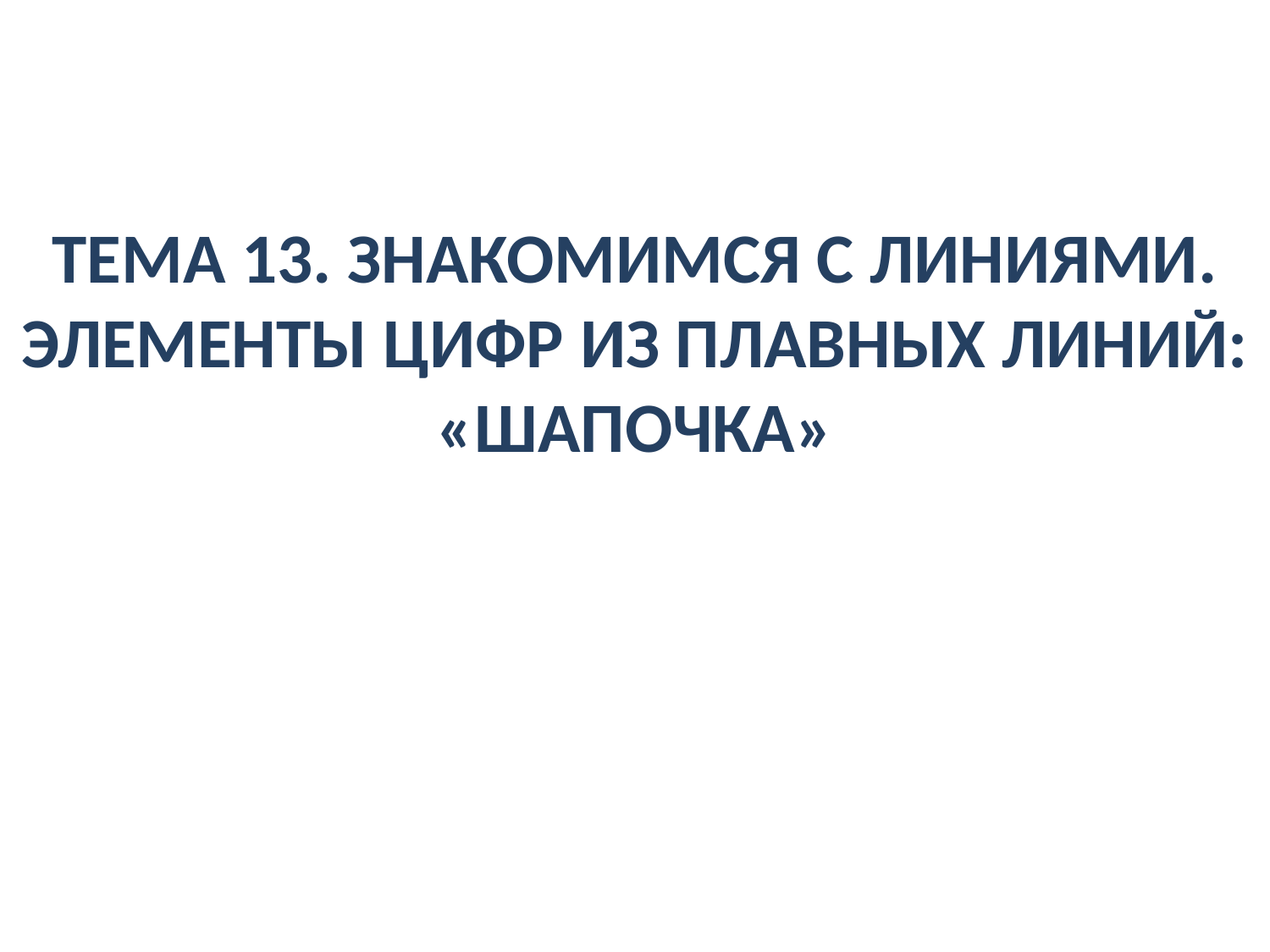

ТЕМА 13. ЗНАКОМИМСЯ С ЛИНИЯМИ. ЭЛЕМЕНТЫ ЦИФР ИЗ ПЛАВНЫХ ЛИНИЙ: «ШАПОЧКА»